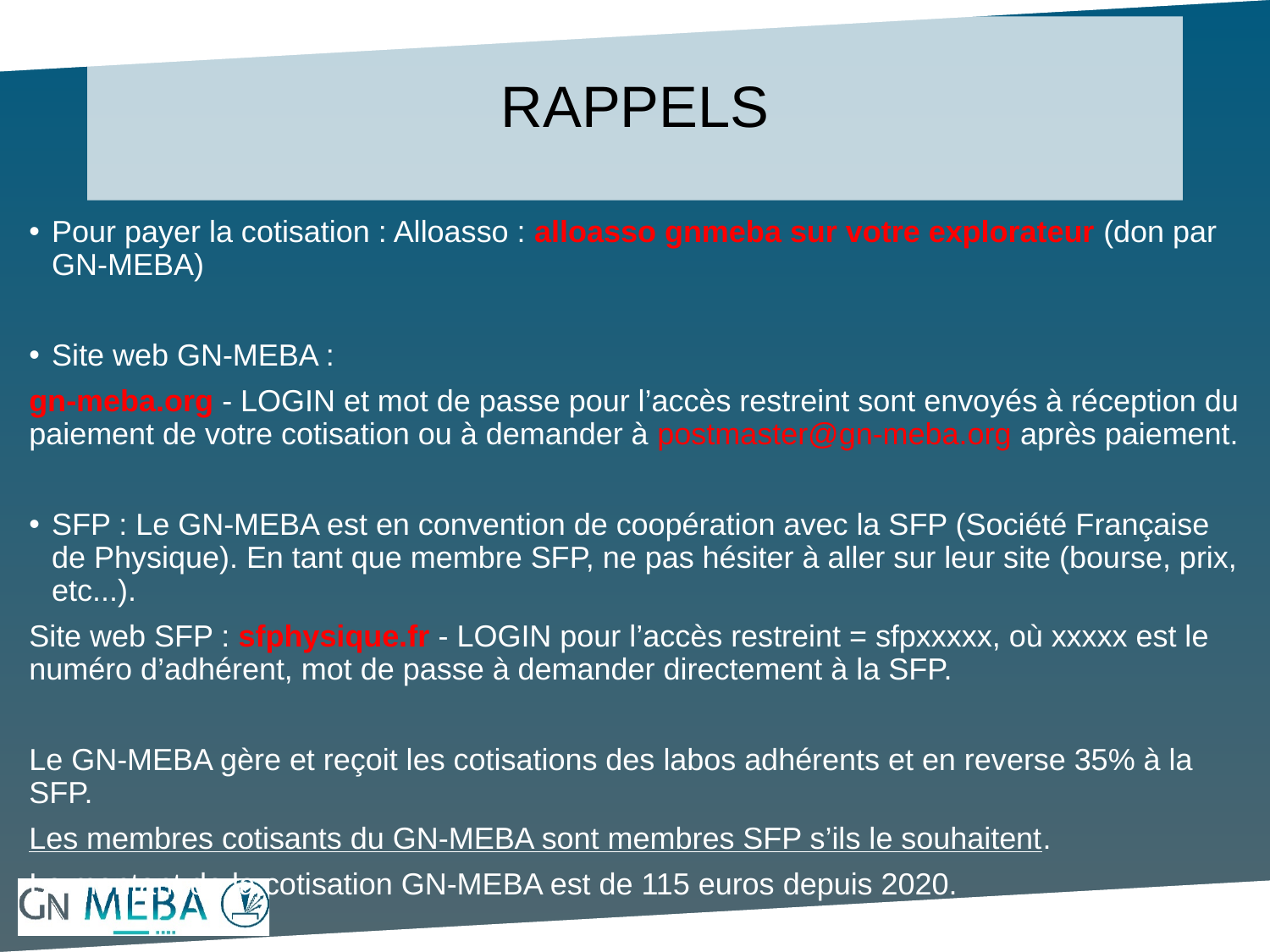

# Rappels
Pour payer la cotisation : Alloasso : alloasso gnmeba sur votre explorateur (don par GN-MEBA)

Site web GN-MEBA :
gn-meba.org - LOGIN et mot de passe pour l’accès restreint sont envoyés à réception du paiement de votre cotisation ou à demander à postmaster@gn-meba.org après paiement.

SFP : Le GN-MEBA est en convention de coopération avec la SFP (Société Française de Physique). En tant que membre SFP, ne pas hésiter à aller sur leur site (bourse, prix, etc...).
Site web SFP : sfphysique.fr - LOGIN pour l’accès restreint = sfpxxxxx, où xxxxx est le numéro d’adhérent, mot de passe à demander directement à la SFP.

Le GN-MEBA gère et reçoit les cotisations des labos adhérents et en reverse 35% à la SFP.
Les membres cotisants du GN-MEBA sont membres SFP s’ils le souhaitent.
Le montant de la cotisation GN-MEBA est de 115 euros depuis 2020.